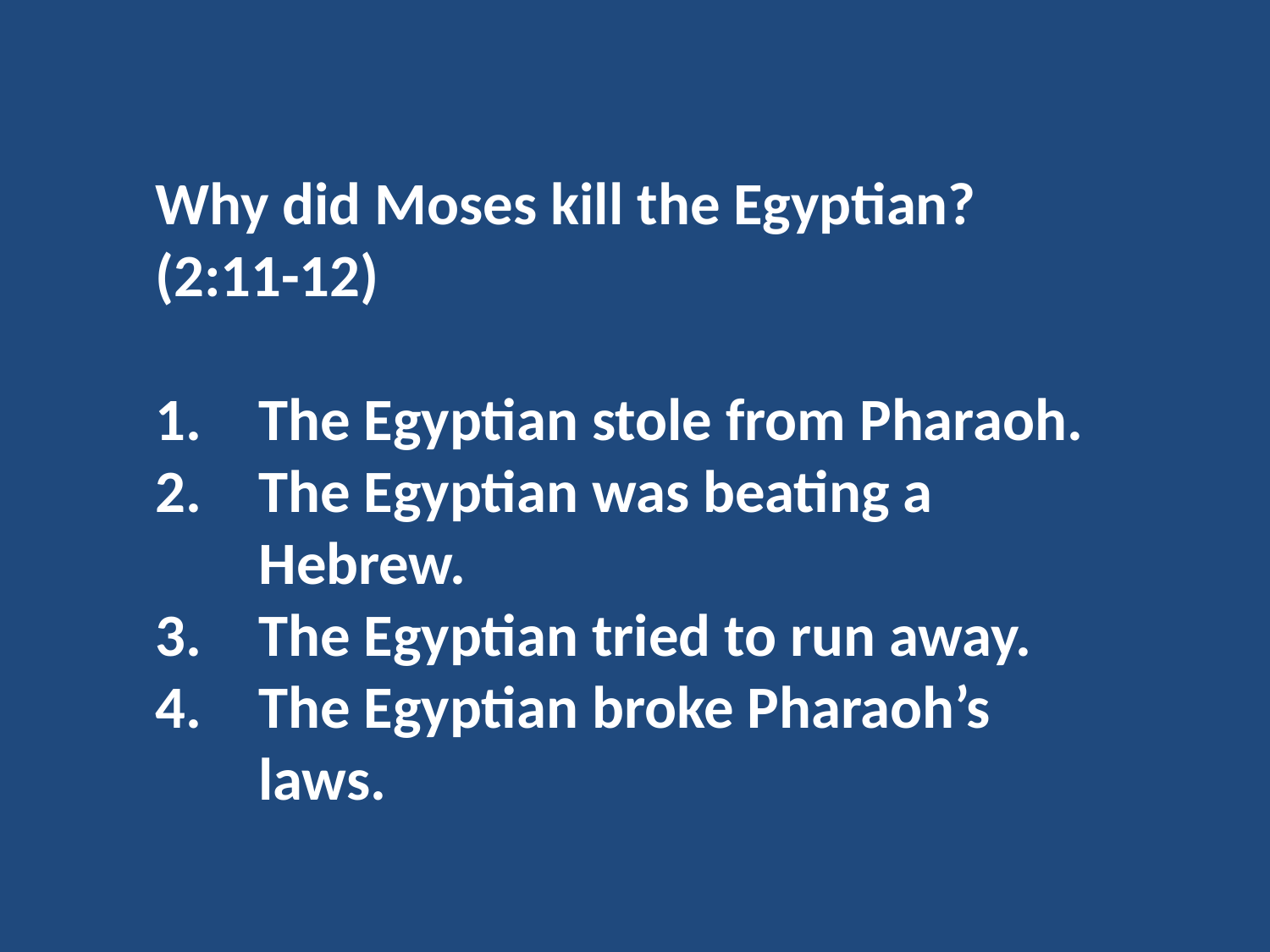

Why did Moses kill the Egyptian? (2:11-12)

The Egyptian stole from Pharaoh.
The Egyptian was beating a Hebrew.
The Egyptian tried to run away.
The Egyptian broke Pharaoh’s laws.